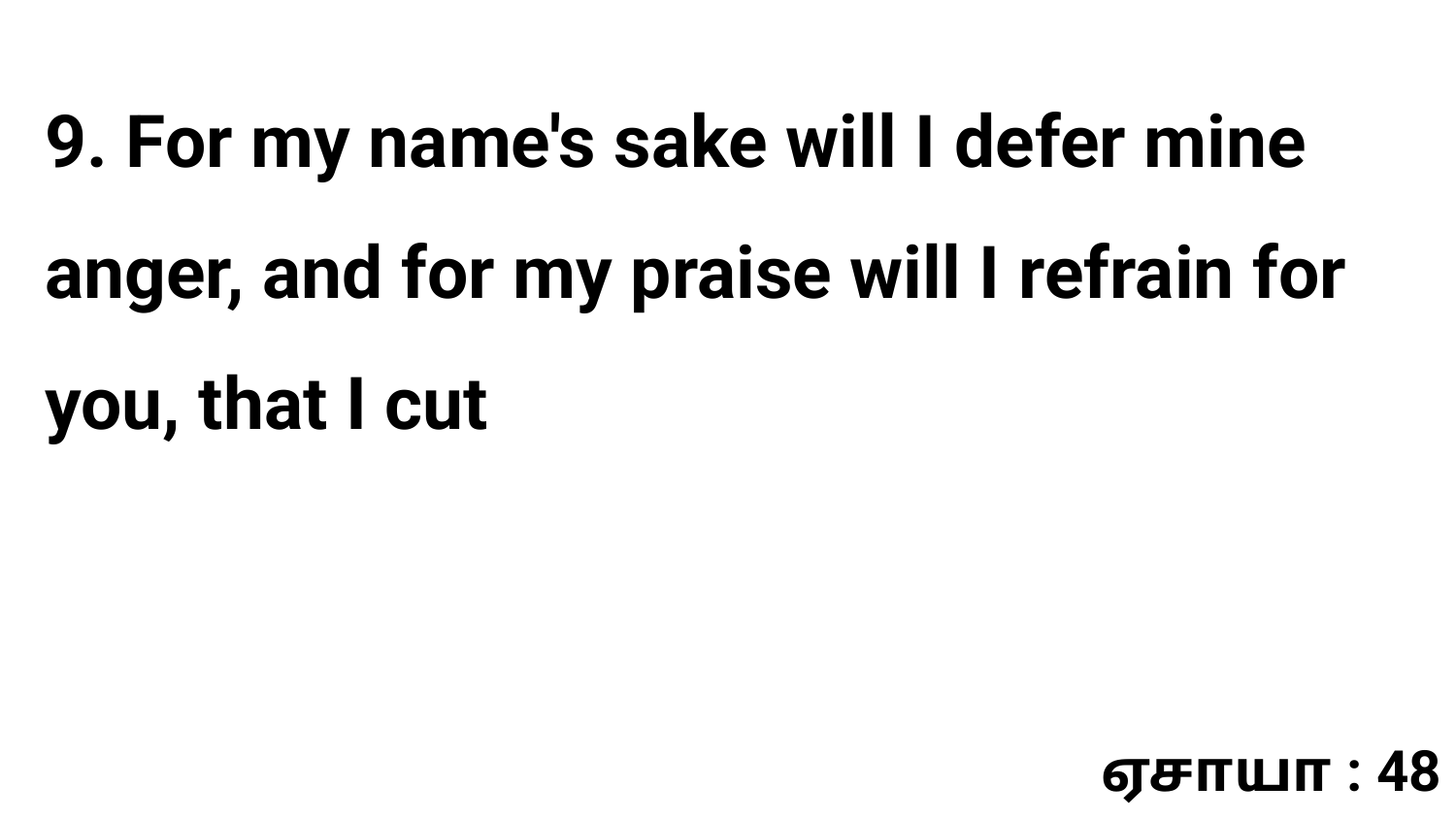

9. For my name's sake will I defer mine anger, and for my praise will I refrain for you, that I cut
ஏசாயா : 48